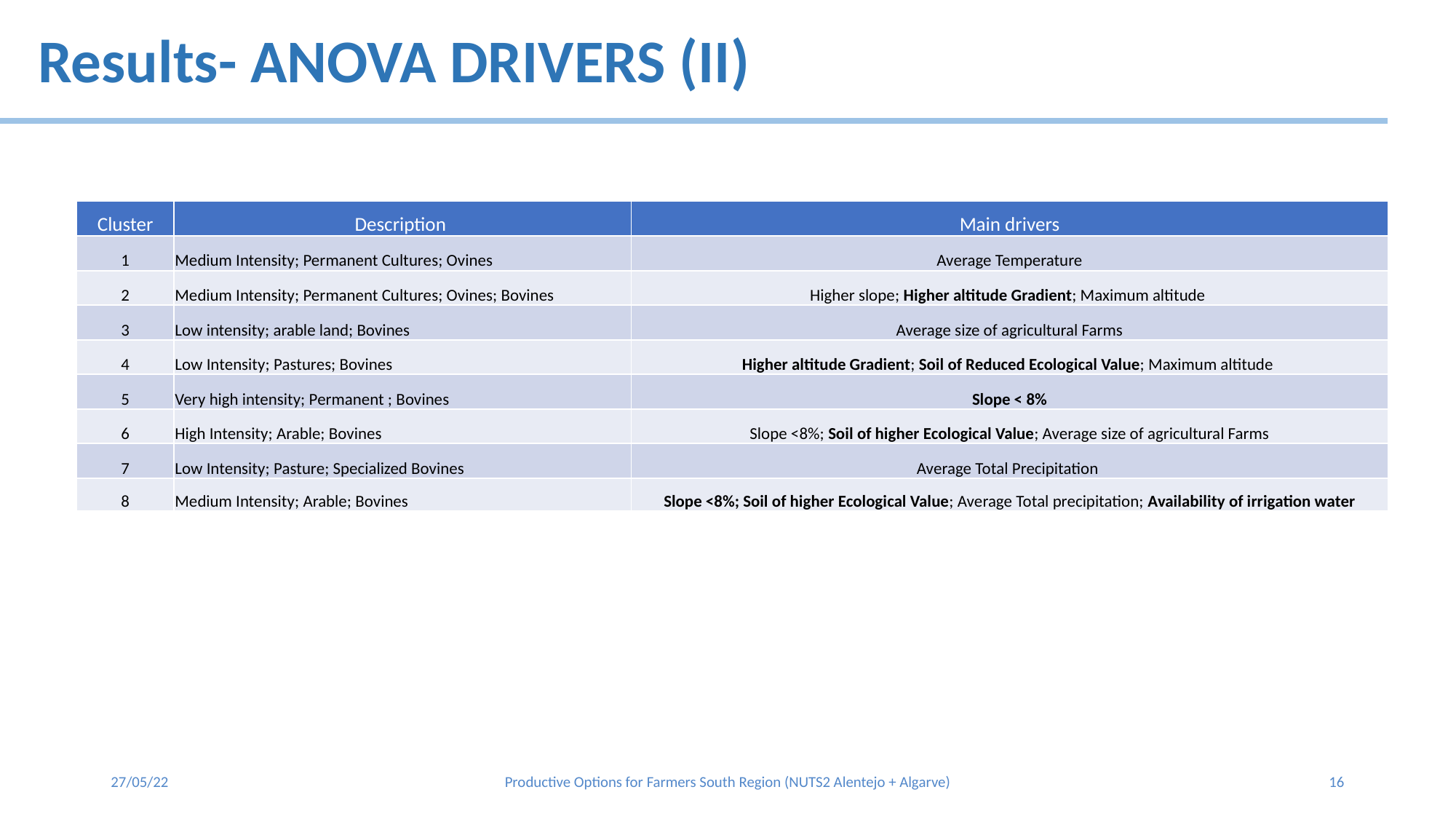

Results- ANOVA DRIVERS (II)

| Cluster | Description | Main drivers |
| --- | --- | --- |
| 1 | Medium Intensity; Permanent Cultures; Ovines | Average Temperature |
| 2 | Medium Intensity; Permanent Cultures; Ovines; Bovines | Higher slope; Higher altitude Gradient; Maximum altitude |
| 3 | Low intensity; arable land; Bovines | Average size of agricultural Farms |
| 4 | Low Intensity; Pastures; Bovines | Higher altitude Gradient; Soil of Reduced Ecological Value; Maximum altitude |
| 5 | Very high intensity; Permanent ; Bovines | Slope < 8% |
| 6 | High Intensity; Arable; Bovines | Slope <8%; Soil of higher Ecological Value; Average size of agricultural Farms |
| 7 | Low Intensity; Pasture; Specialized Bovines | Average Total Precipitation |
| 8 | Medium Intensity; Arable; Bovines | Slope <8%; Soil of higher Ecological Value; Average Total precipitation; Availability of irrigation water |
27/05/22
Productive Options for Farmers South Region (NUTS2 Alentejo + Algarve)
16